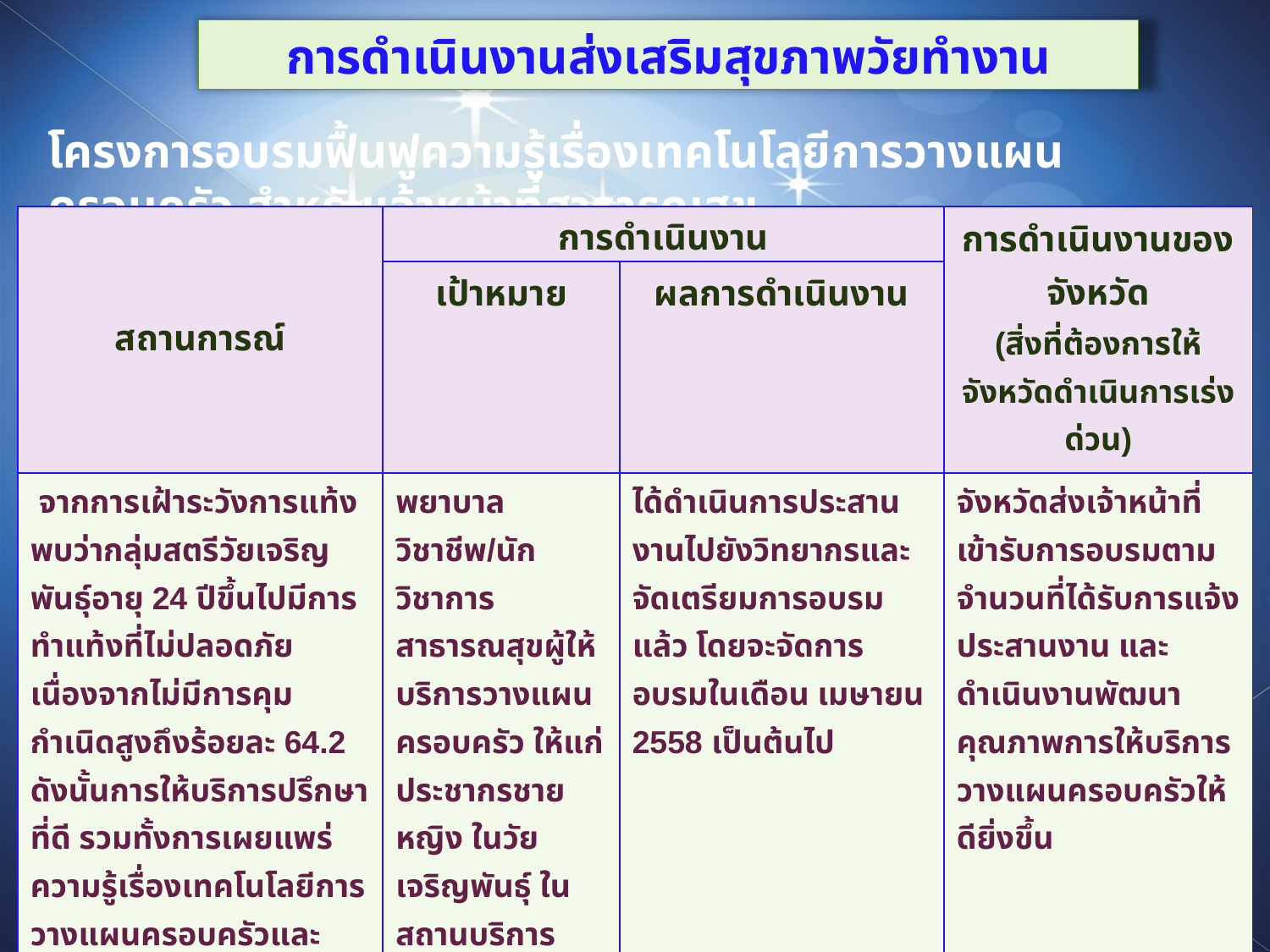

การดำเนินงานส่งเสริมสุขภาพวัยทำงาน
โครงการอบรมฟื้นฟูความรู้เรื่องเทคโนโลยีการวางแผนครอบครัว สำหรับเจ้าหน้าที่สาธารณสุข
| สถานการณ์ | การดำเนินงาน |  | การดำเนินงานของจังหวัด (สิ่งที่ต้องการให้จังหวัดดำเนินการเร่งด่วน) |
| --- | --- | --- | --- |
|  | เป้าหมาย | ผลการดำเนินงาน |  |
| จากการเฝ้าระวังการแท้ง พบว่ากลุ่มสตรีวัยเจริญพันธุ์อายุ 24 ปีขึ้นไปมีการทำแท้งที่ไม่ปลอดภัยเนื่องจากไม่มีการคุมกำเนิดสูงถึงร้อยละ 64.2 ดังนั้นการให้บริการปรึกษาที่ดี รวมทั้งการเผยแพร่ความรู้เรื่องเทคโนโลยีการวางแผนครอบครัวและอนามัยการเจริญพันธุ์ จึงเป็นวิธีการหนึ่งที่จะช่วยลดปัญหาการตั้งครรภ์ไม่พึงประสงค์ ตลอดจนปัญหาอันเนื่องมาจากการทำแท้งได้ | พยาบาลวิชาชีพ/นักวิชาการสาธารณสุขผู้ให้บริการวางแผนครอบครัว ให้แก่ประชากรชายหญิง ในวัยเจริญพันธุ์ ในสถานบริการสาธารณสุขทุกระดับจำนวน 8 จังหวัด คือ สิงห์บุรี สระบุรี อุทัยธานี กาญจนบุรี สุโขทัย อุตรดิตถ์ แพร่ และเพชรบูรณ์ | ได้ดำเนินการประสานงานไปยังวิทยากรและจัดเตรียมการอบรมแล้ว โดยจะจัดการอบรมในเดือน เมษายน 2558 เป็นต้นไป | จังหวัดส่งเจ้าหน้าที่เข้ารับการอบรมตามจำนวนที่ได้รับการแจ้งประสานงาน และดำเนินงานพัฒนาคุณภาพการให้บริการวางแผนครอบครัวให้ดียิ่งขึ้น |
บริหารยุทธศาสตร์